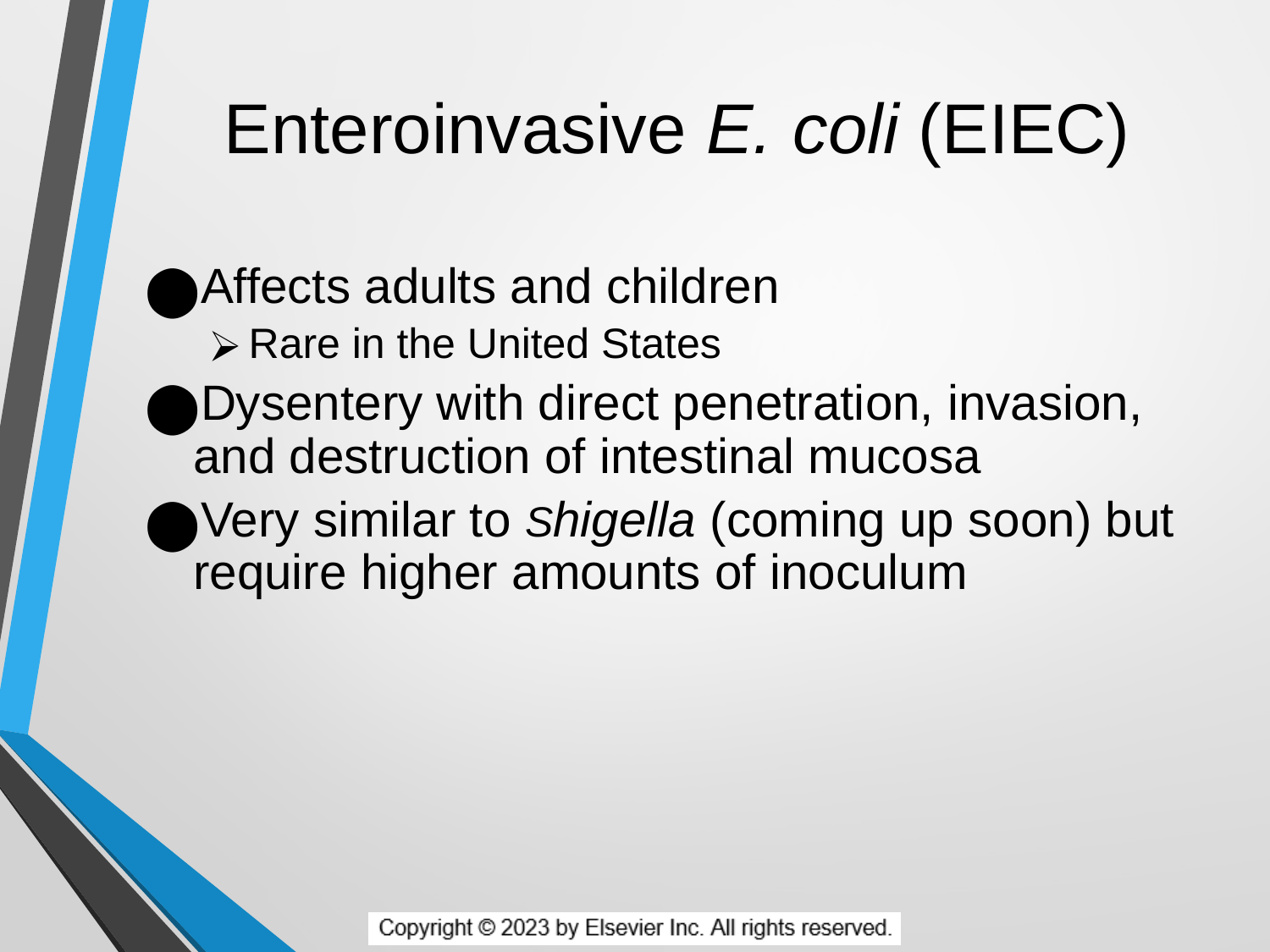

# Enteroinvasive E. coli (EIEC)
Affects adults and children
Rare in the United States
Dysentery with direct penetration, invasion, and destruction of intestinal mucosa
Very similar to Shigella (coming up soon) but require higher amounts of inoculum